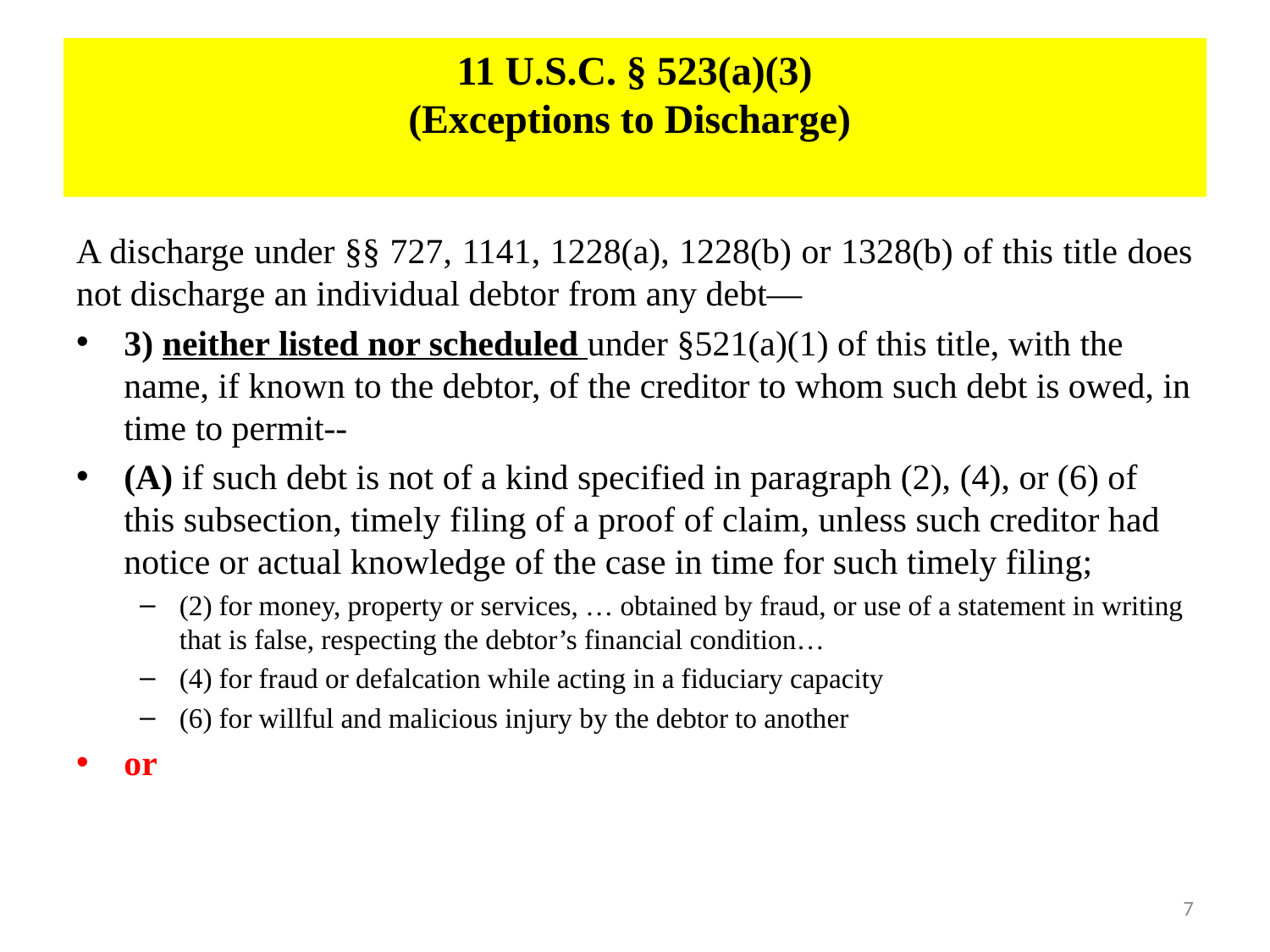

# 11 U.S.C. § 523(a)(3) (Exceptions to Discharge)
A discharge under §§ 727, 1141, 1228(a), 1228(b) or 1328(b) of this title does not discharge an individual debtor from any debt—
3) neither listed nor scheduled under §521(a)(1) of this title, with the name, if known to the debtor, of the creditor to whom such debt is owed, in time to permit--
(A) if such debt is not of a kind specified in paragraph (2), (4), or (6) of this subsection, timely filing of a proof of claim, unless such creditor had notice or actual knowledge of the case in time for such timely filing;
(2) for money, property or services, … obtained by fraud, or use of a statement in writing that is false, respecting the debtor’s financial condition…
(4) for fraud or defalcation while acting in a fiduciary capacity
(6) for willful and malicious injury by the debtor to another
or

7